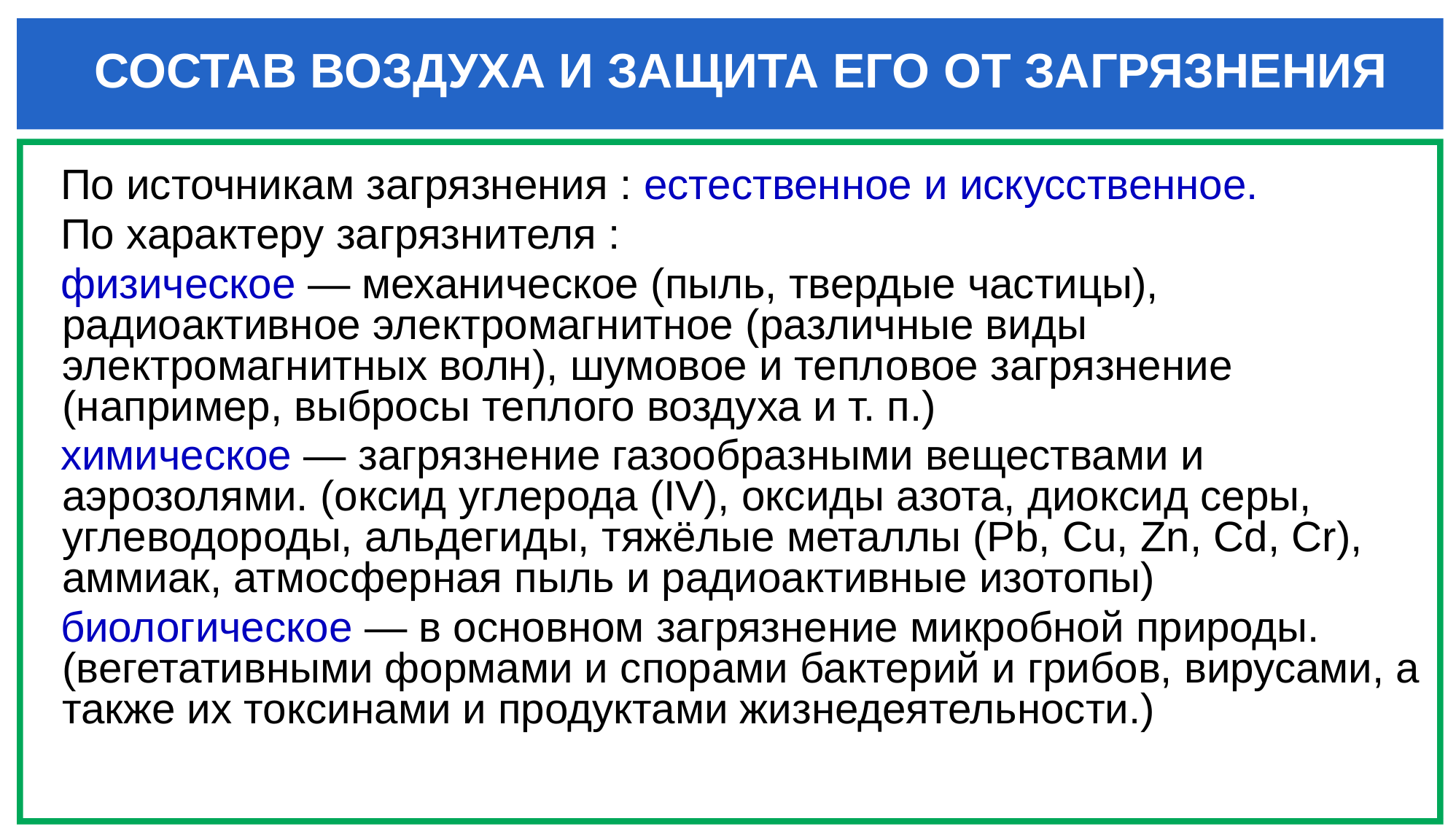

СОСТАВ ВОЗДУХА И ЗАЩИТА ЕГО ОТ ЗАГРЯЗНЕНИЯ
    По источникам загрязнения : естественное и искусственное.
    По характеру загрязнителя :
    физическое — механическое (пыль, твердые частицы), радиоактивное электромагнитное (различные виды электромагнитных волн), шумовое и тепловое загрязнение (например, выбросы теплого воздуха и т. п.)
    химическое — загрязнение газообразными веществами и аэрозолями. (оксид углерода (IV), оксиды азота, диоксид серы, углеводороды, альдегиды, тяжёлые металлы (Pb, Cu, Zn, Cd, Cr), аммиак, атмосферная пыль и радиоактивные изотопы)
    биологическое — в основном загрязнение микробной природы. (вегетативными формами и спорами бактерий и грибов, вирусами, а также их токсинами и продуктами жизнедеятельности.)